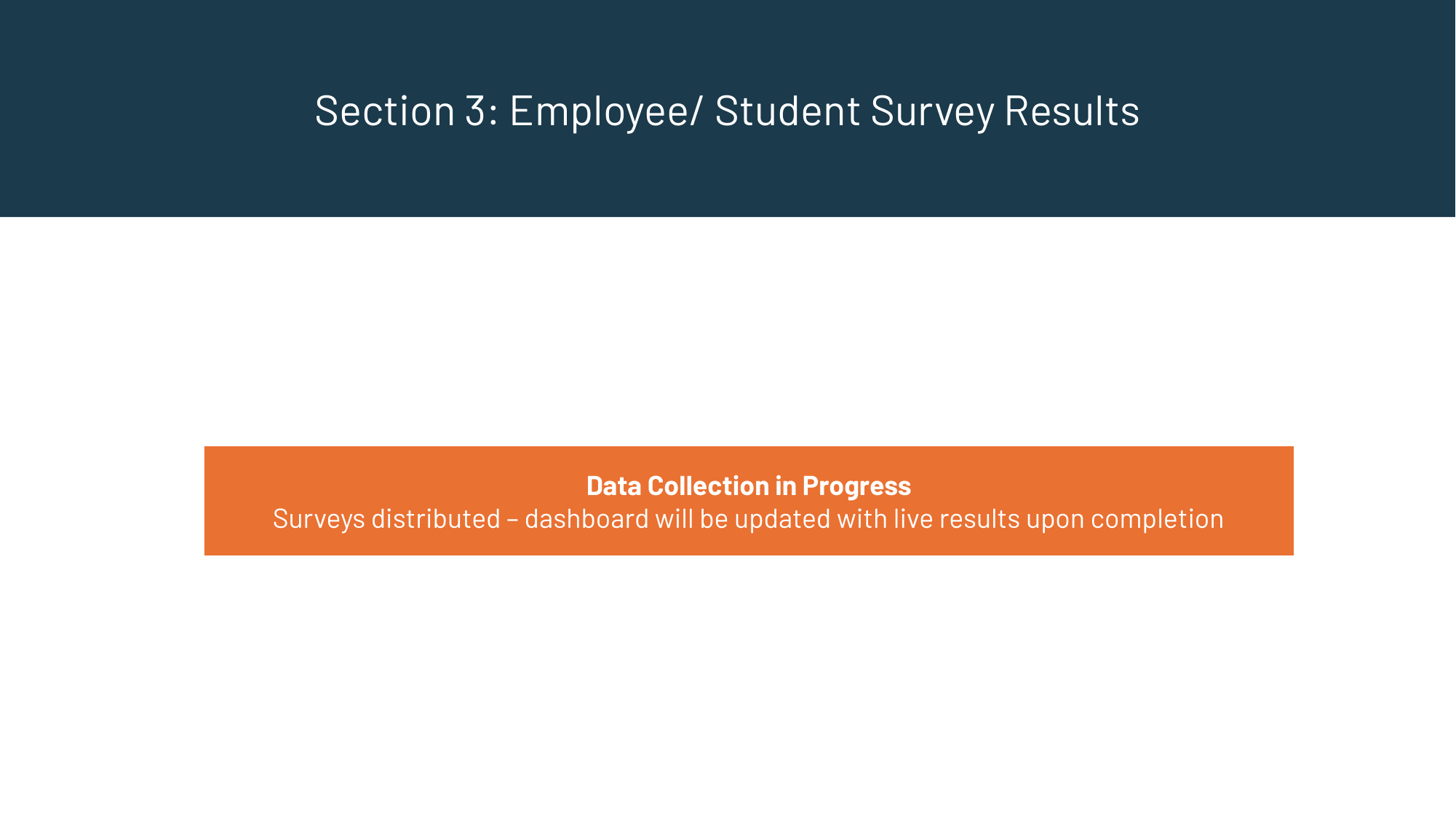

Section 3: Employee/ Student Survey Results
Data Collection in Progress
Surveys distributed – dashboard will be updated with live results upon completion